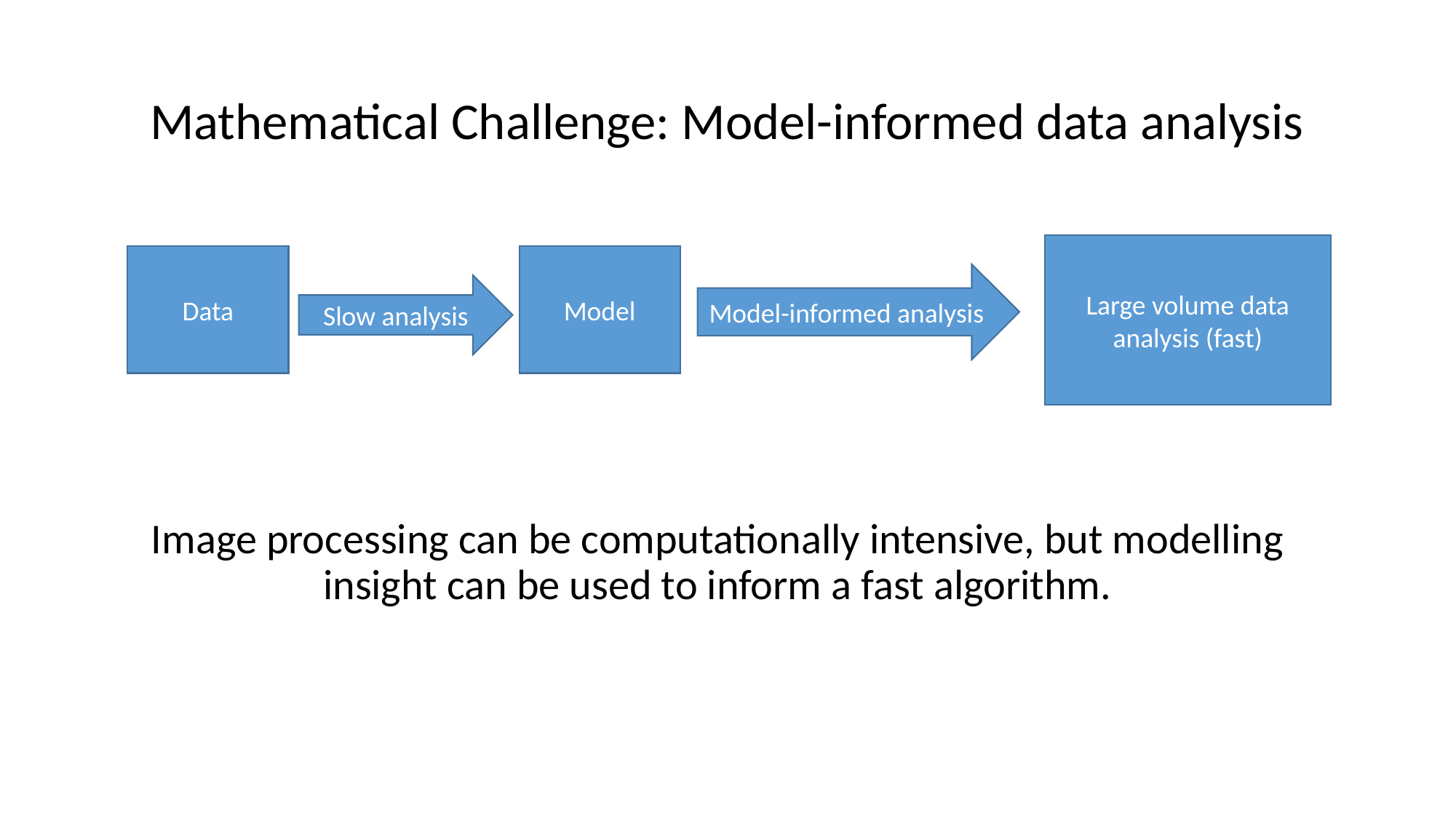

# Mathematical Challenge: Model-informed data analysis
Large volume data analysis (fast)
Data
Model
Model-informed analysis
Slow analysis
Image processing can be computationally intensive, but modelling insight can be used to inform a fast algorithm.